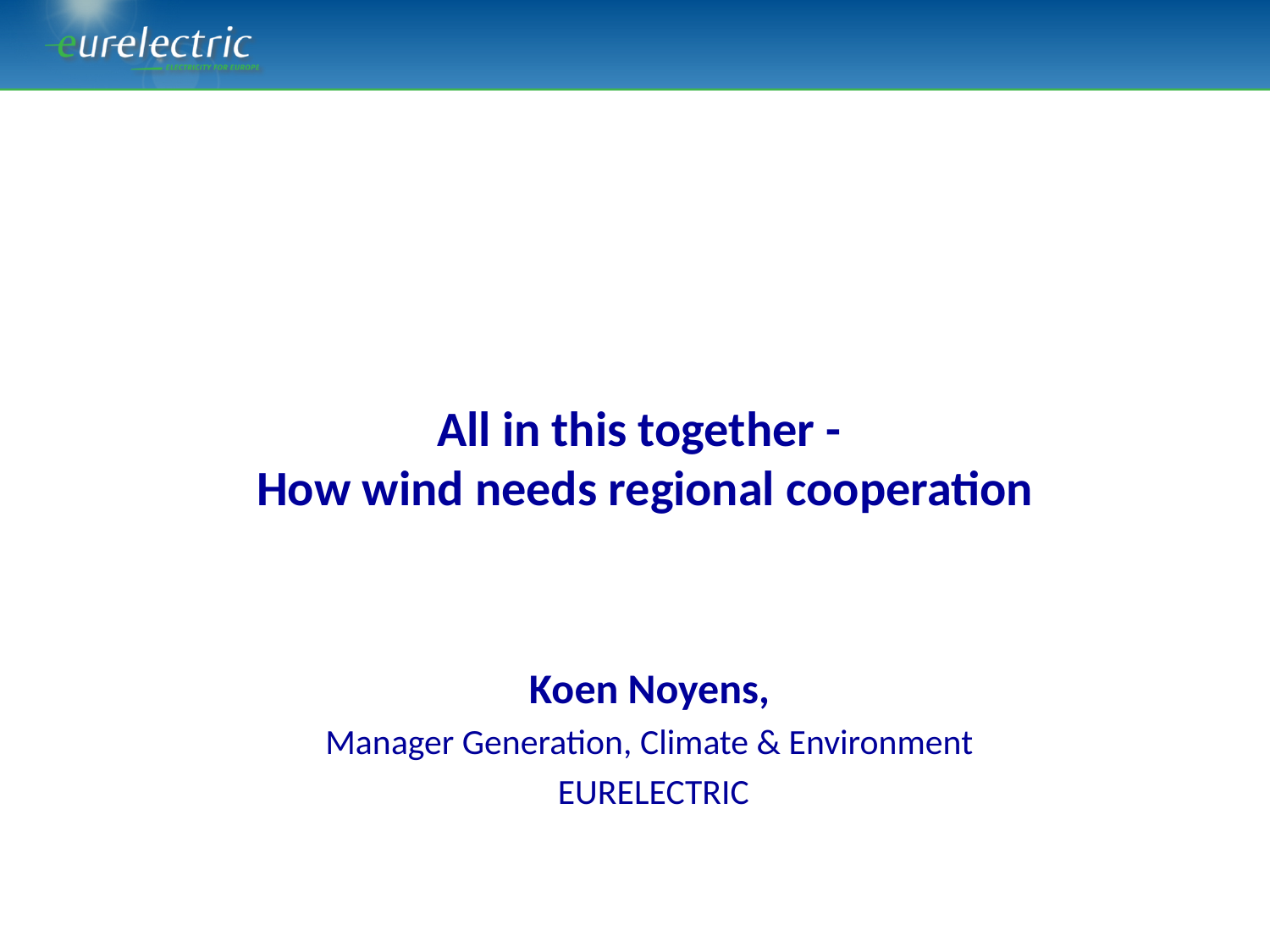

# All in this together - How wind needs regional cooperation

Koen Noyens,
Manager Generation, Climate & Environment
 EURELECTRIC